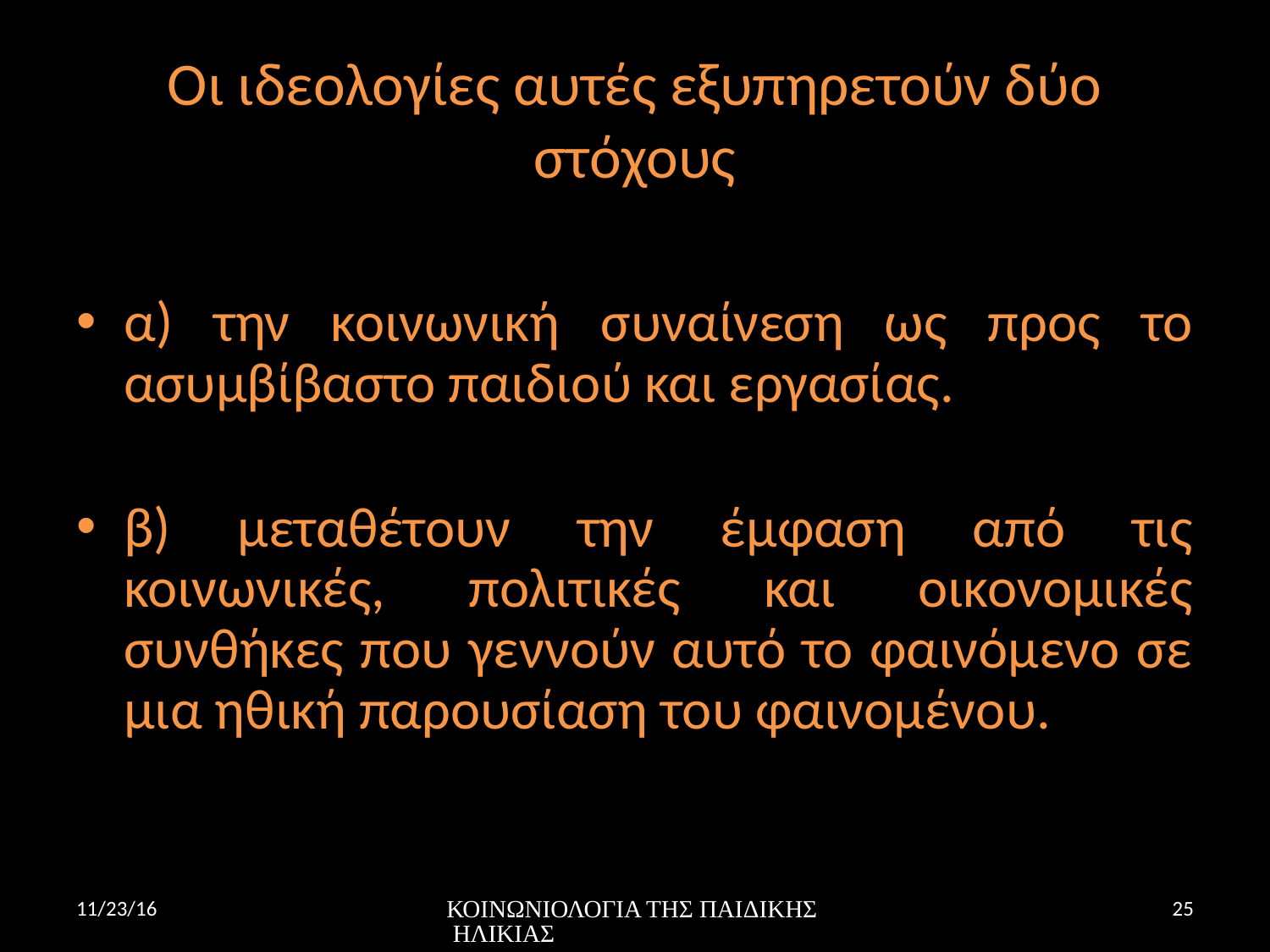

# Οι ιδεολογίες αυτές εξυπηρετούν δύο στόχους
α) την κοινωνική συναίνεση ως προς το ασυμβίβαστο παιδιού και εργασίας.

β) μεταθέτουν την έμφαση από τις κοινωνικές, πολιτικές και οικονομικές συνθήκες που γεννούν αυτό το φαινόμενο σε μια ηθική παρουσίαση του φαινομένου.
11/23/16
ΚΟΙΝΩΝΙΟΛΟΓΙΑ ΤΗΣ ΠΑΙΔΙΚΗΣ ΗΛΙΚΙΑΣ
25